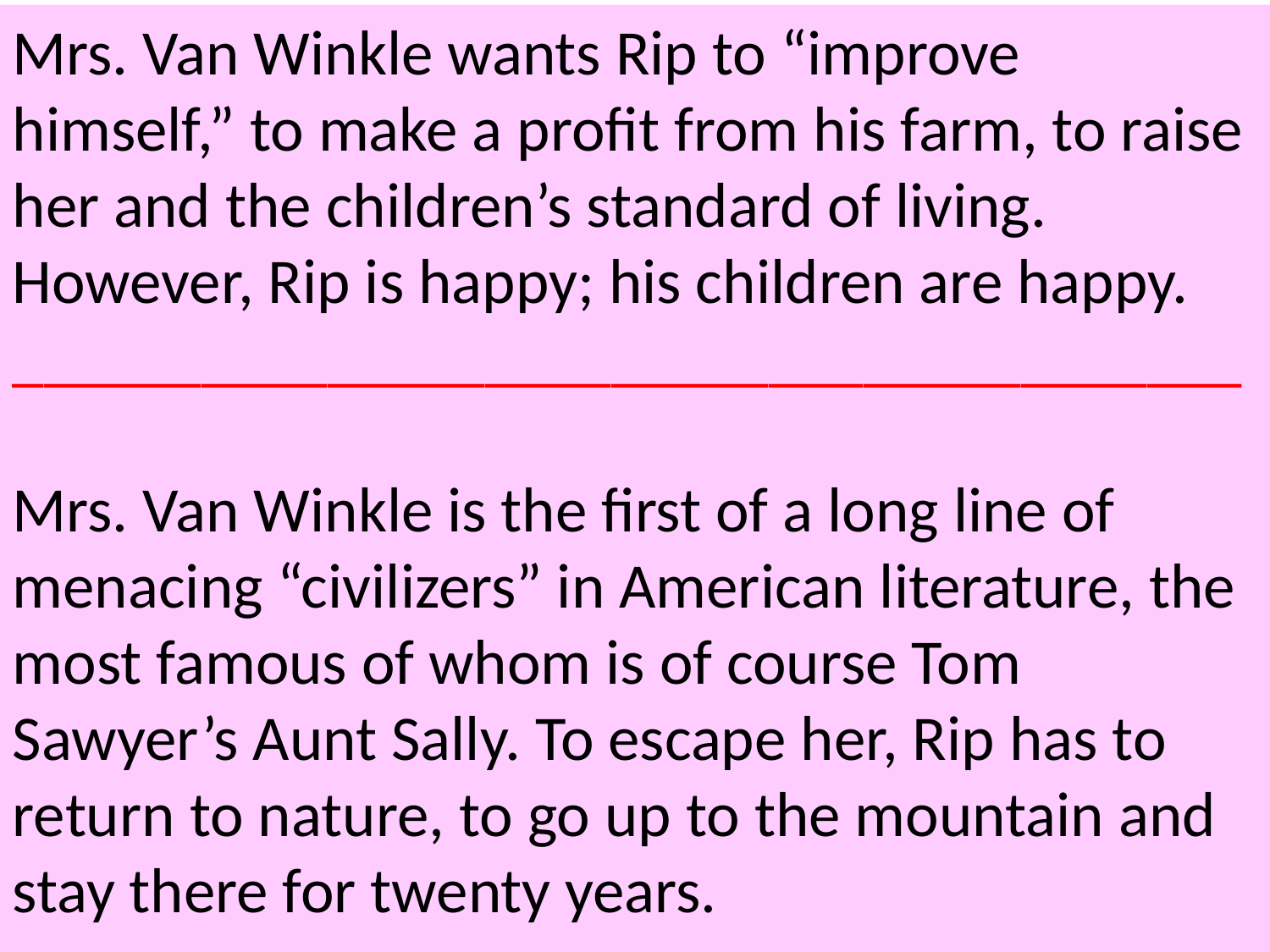

Mrs. Van Winkle wants Rip to “improve himself,” to make a profit from his farm, to raise her and the children’s standard of living.
However, Rip is happy; his children are happy.
_______________________________________

Mrs. Van Winkle is the first of a long line of menacing “civilizers” in American literature, the most famous of whom is of course Tom Sawyer’s Aunt Sally. To escape her, Rip has to return to nature, to go up to the mountain and stay there for twenty years.